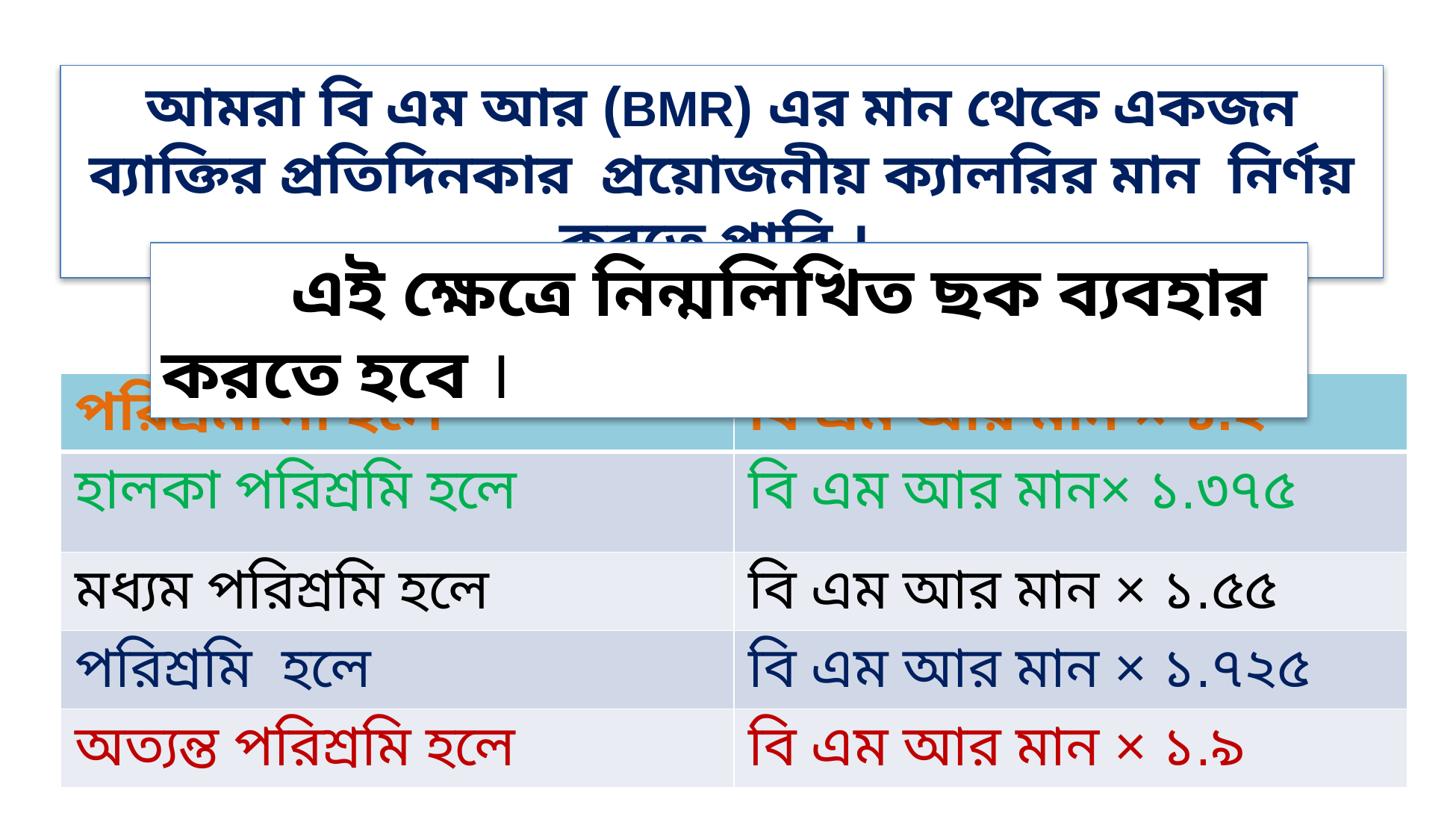

আমরা বি এম আর (BMR) এর মান থেকে একজন ব্যাক্তির প্রতিদিনকার  প্রয়োজনীয় ক্যালরির মান  নির্ণয় করতে পারি ।
        এই ক্ষেত্রে নিন্মলিখিত ছক ব্যবহার করতে হবে ।
| পরিশ্রমী না হলে | বি এম আর মান × ১.২ |
| --- | --- |
| হালকা পরিশ্রমি হলে | বি এম আর মান× ১.৩৭৫ |
| মধ্যম পরিশ্রমি হলে | বি এম আর মান × ১.৫৫ |
| পরিশ্রমি হলে | বি এম আর মান × ১.৭২৫ |
| অত্যন্ত পরিশ্রমি হলে | বি এম আর মান × ১.৯ |